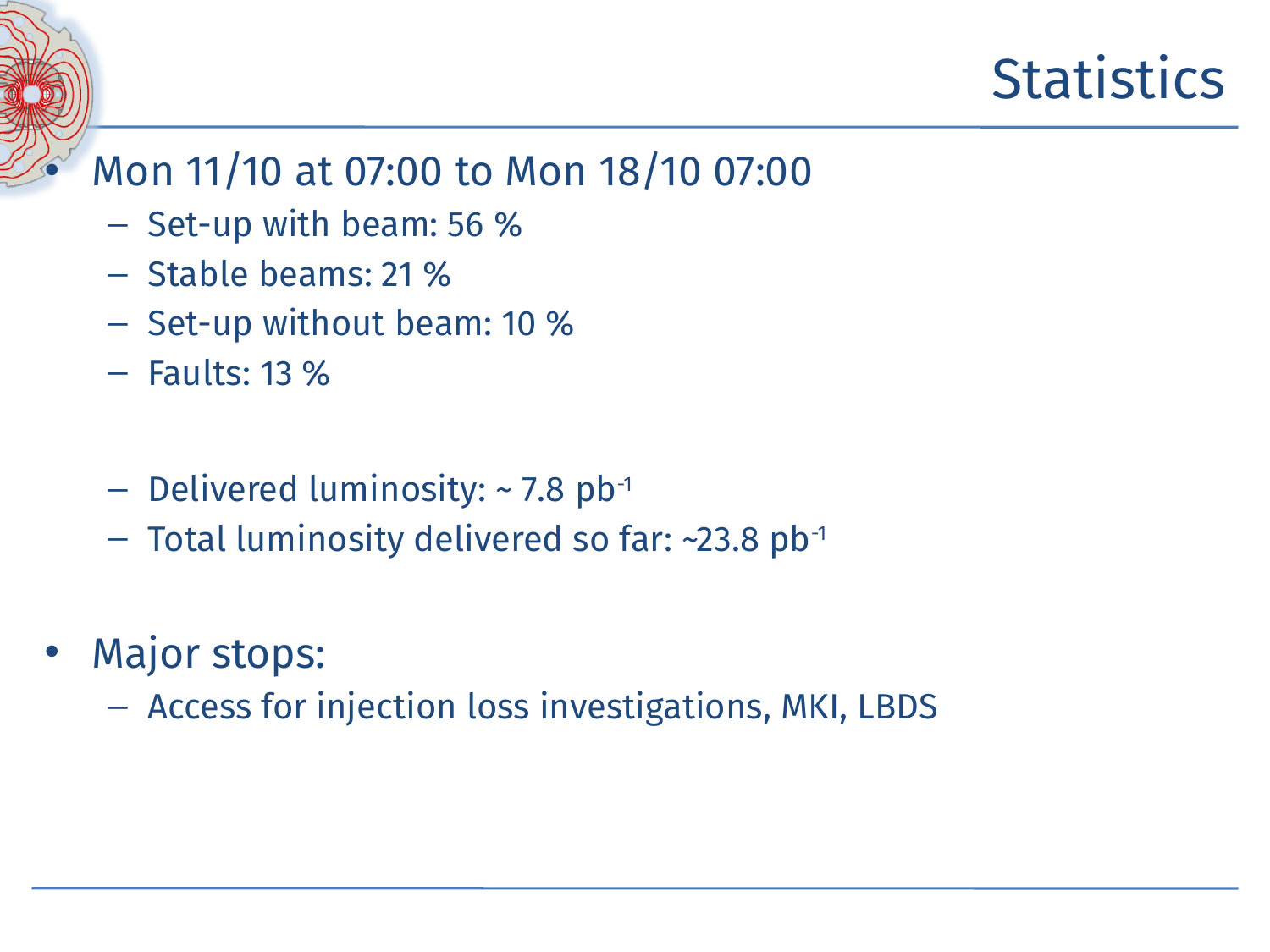

# Statistics
Mon 11/10 at 07:00 to Mon 18/10 07:00
Set-up with beam: 56 %
Stable beams: 21 %
Set-up without beam: 10 %
Faults: 13 %

Delivered luminosity: ~ 7.8 pb-1
Total luminosity delivered so far: ~23.8 pb-1

Major stops:
Access for injection loss investigations, MKI, LBDS